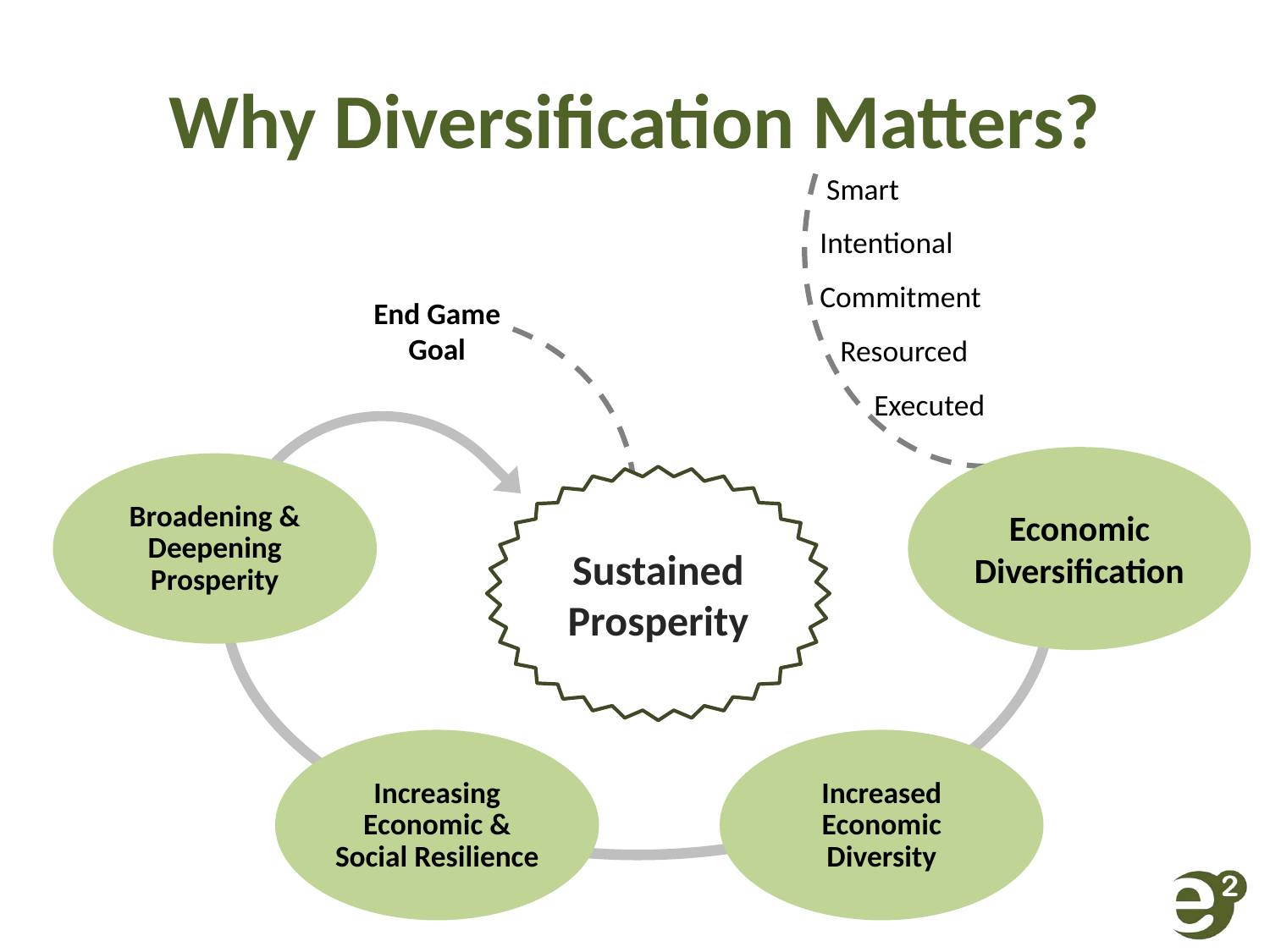

# Why Diversification Matters?

   Smart
  Intentional
  Commitment
     Resourced
          Executed

End Game
Goal

Economic
Diversification
Broadening & Deepening Prosperity
Sustained
Prosperity
Increasing
Economic & Social Resilience
Increased Economic Diversity